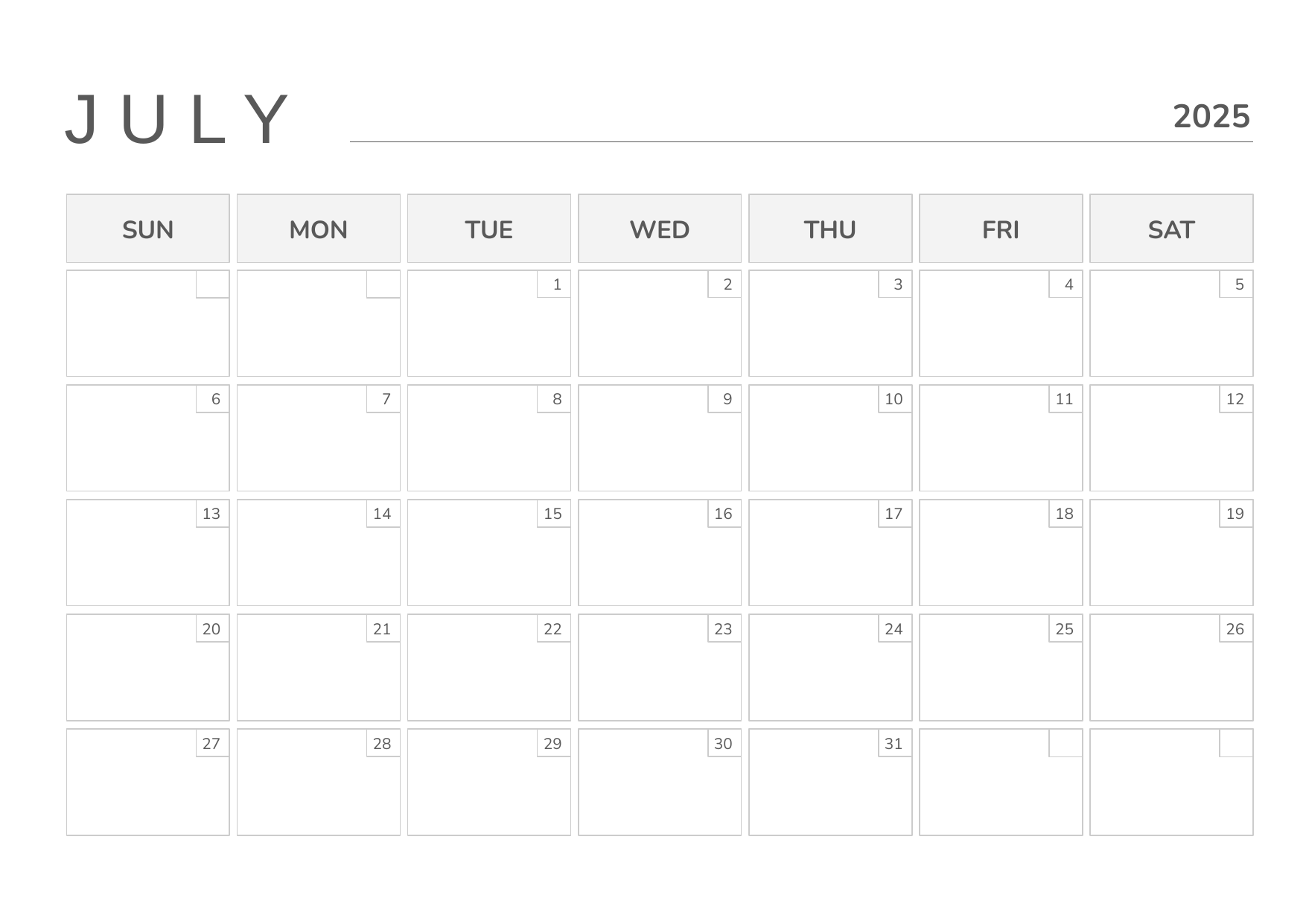

J U L Y
2025
SUN
MON
TUE
WED
THU
FRI
SAT

1
2
3
4
5
9
10
11
12
6
7
8
16
17
18
19
13
14
15
23
24
25
26
20
21
22
30
31

27
28
29